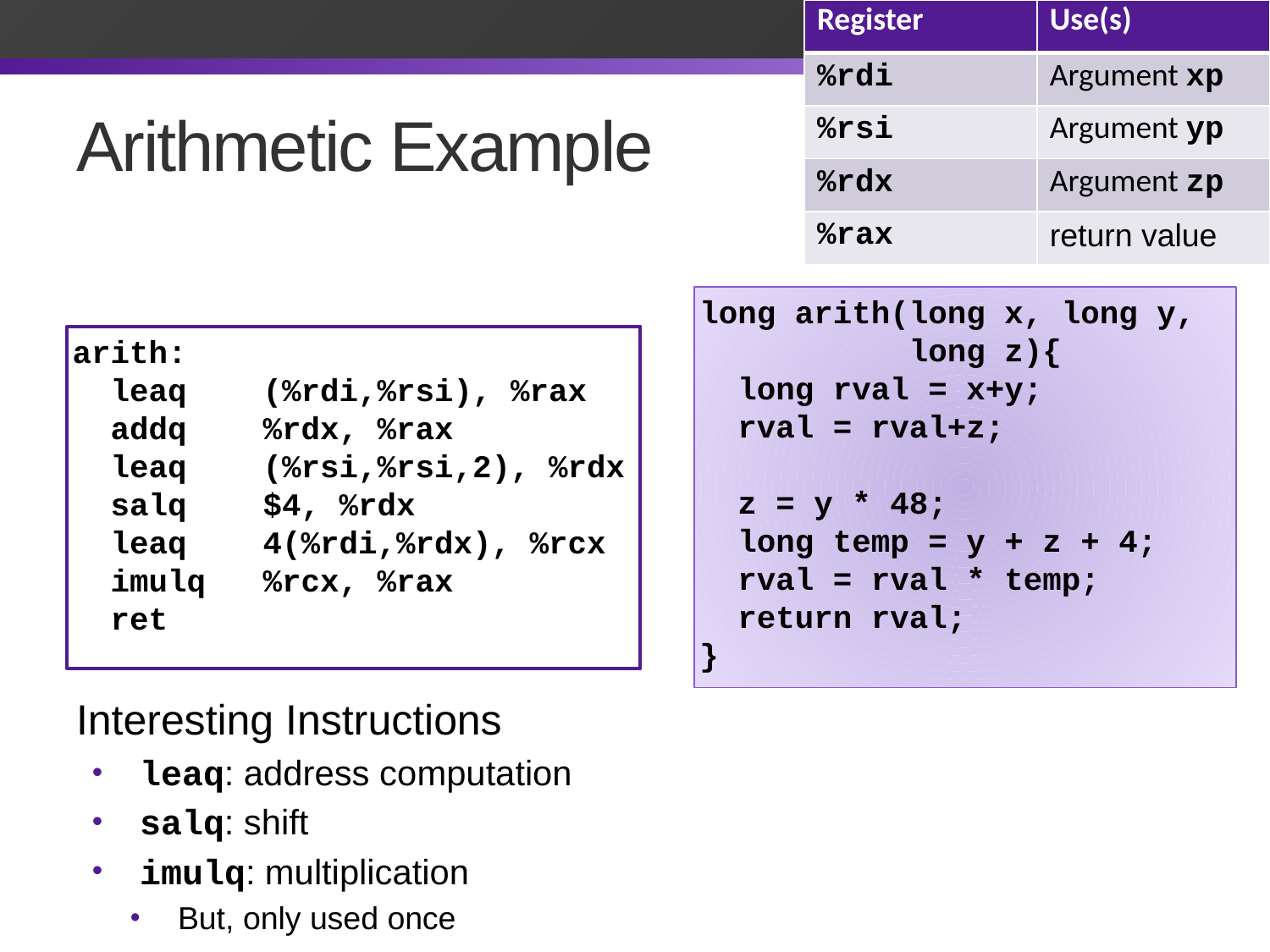

| Register | Use(s) |
| --- | --- |
| %rdi | Argument xp |
| %rsi | Argument yp |
| %rdx | Argument zp |
| %rax | return value |
22
# Arithmetic Example
long arith(long x, long y,
           long z){
  long rval = x+y;
  rval = rval+z;

  z = y * 48;
  long temp = y + z + 4;
  rval = rval * temp;
  return rval;
}
arith:
  leaq    (%rdi,%rsi), %rax
  addq    %rdx, %rax
  leaq    (%rsi,%rsi,2), %rdx
  salq    $4, %rdx
  leaq    4(%rdi,%rdx), %rcx
  imulq   %rcx, %rax
  ret
Interesting Instructions
leaq: address computation
salq: shift
imulq: multiplication
But, only used once